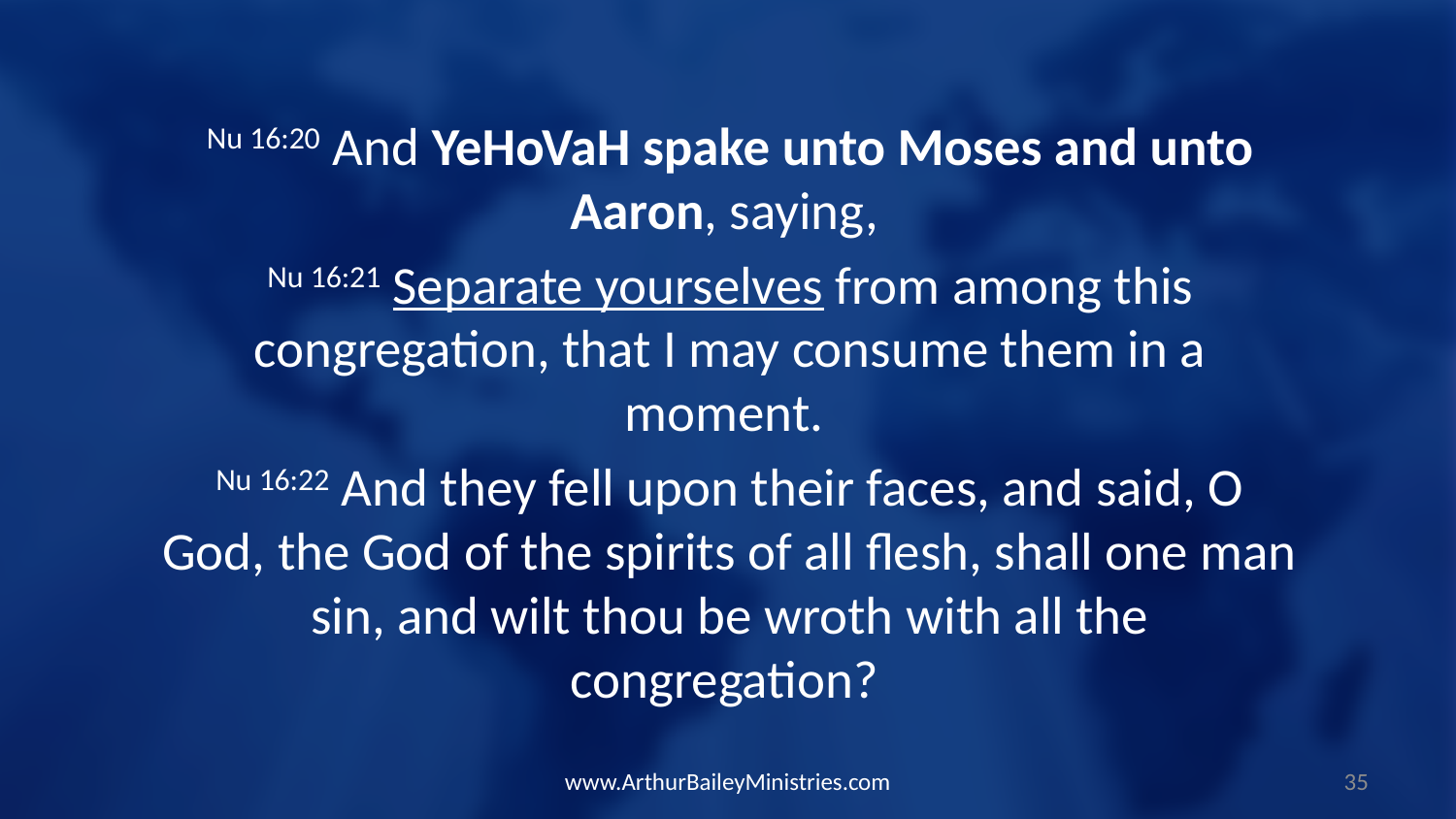

Nu 16:20 And YeHoVaH spake unto Moses and unto Aaron, saying,
Nu 16:21 Separate yourselves from among this congregation, that I may consume them in a moment.
Nu 16:22 And they fell upon their faces, and said, O God, the God of the spirits of all flesh, shall one man sin, and wilt thou be wroth with all the congregation?

www.ArthurBaileyMinistries.com
35